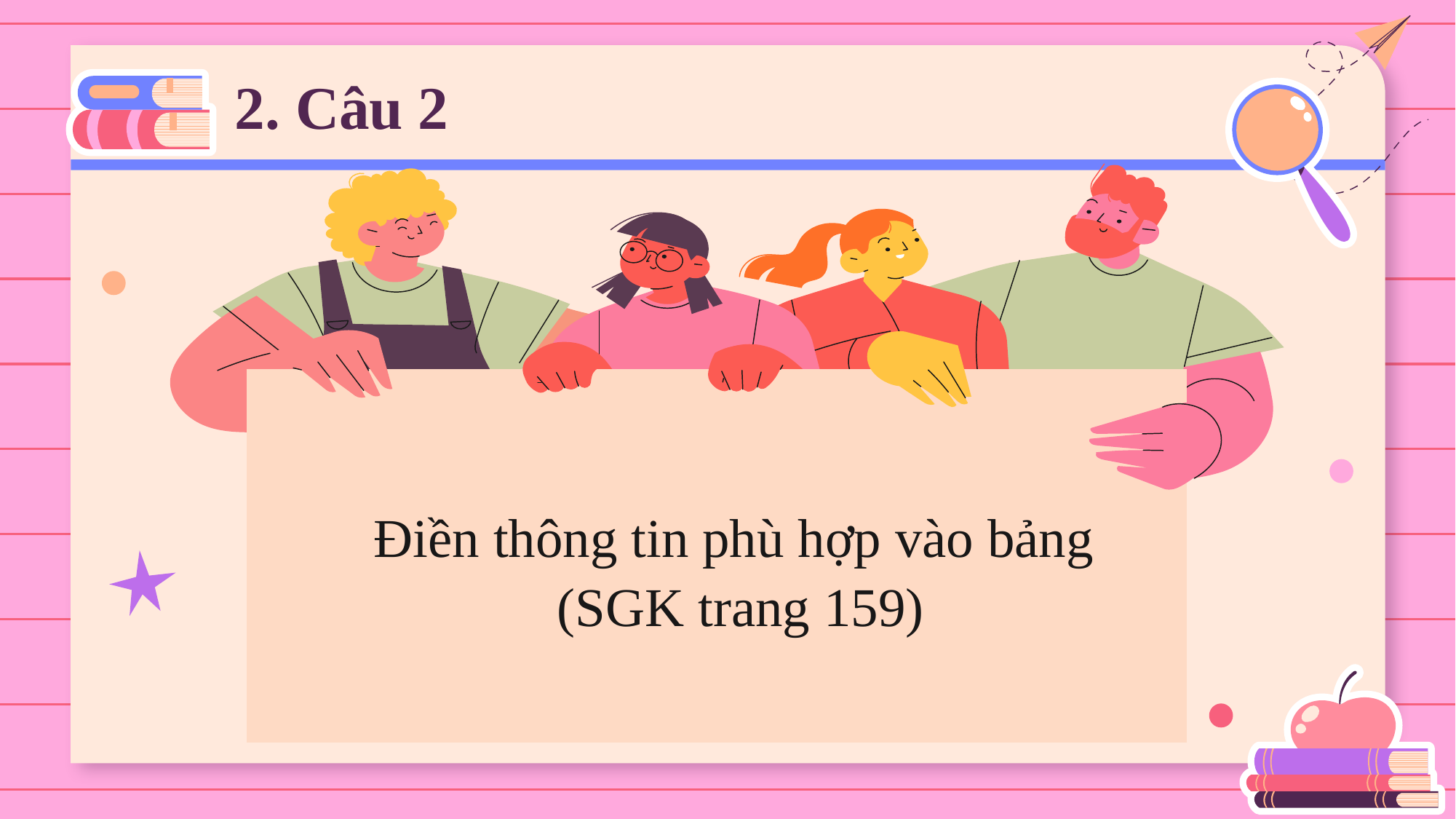

# 2. Câu 2

Điền thông tin phù hợp vào bảng
(SGK trang 159)